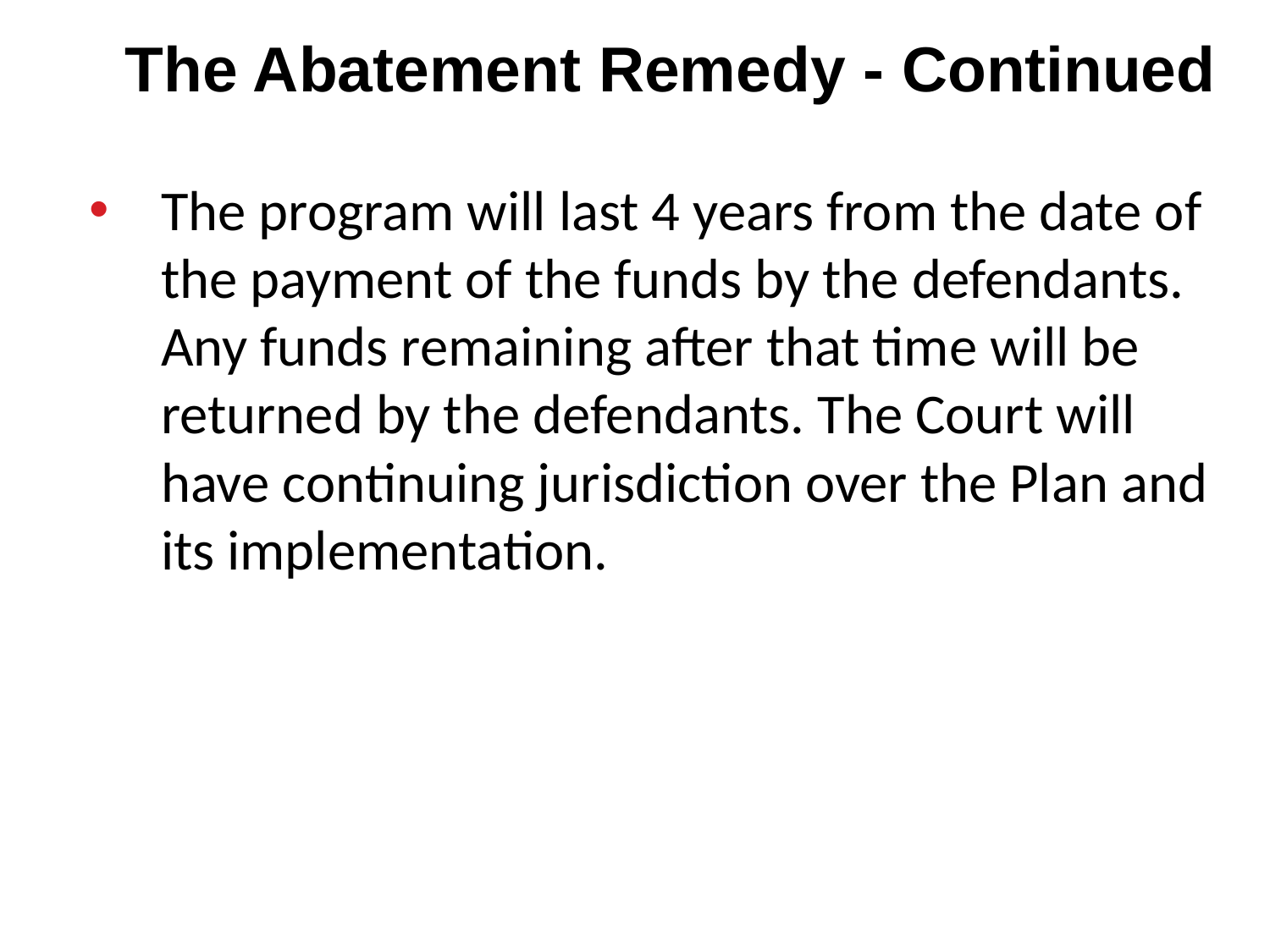

# The Abatement Remedy - Continued
The program will last 4 years from the date of the payment of the funds by the defendants.  Any funds remaining after that time will be returned by the defendants. The Court will have continuing jurisdiction over the Plan and its implementation.